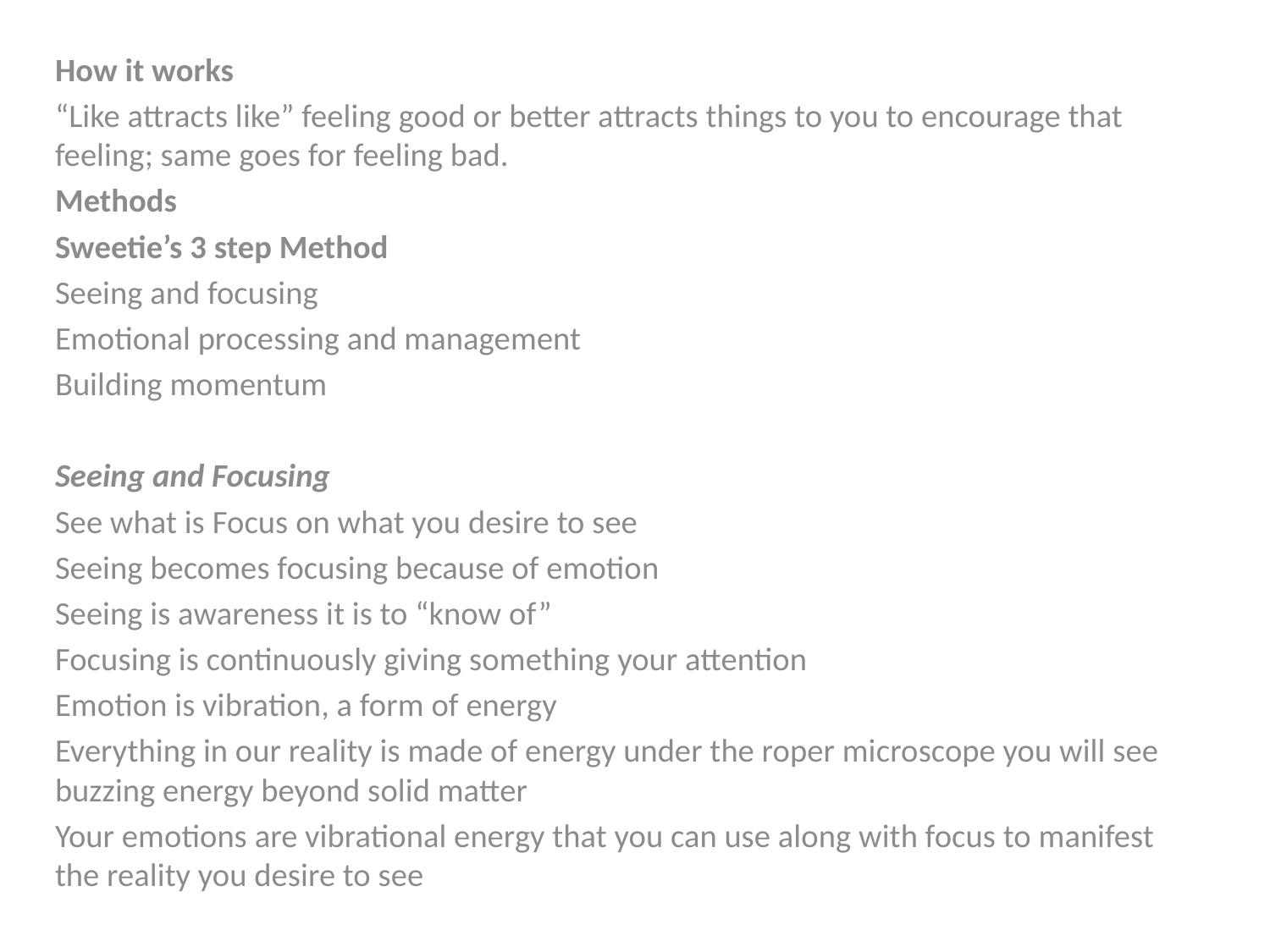

How it works
“Like attracts like” feeling good or better attracts things to you to encourage that feeling; same goes for feeling bad.
Methods
Sweetie’s 3 step Method
Seeing and focusing
Emotional processing and management
Building momentum

Seeing and Focusing
See what is Focus on what you desire to see
Seeing becomes focusing because of emotion
Seeing is awareness it is to “know of”
Focusing is continuously giving something your attention
Emotion is vibration, a form of energy
Everything in our reality is made of energy under the roper microscope you will see buzzing energy beyond solid matter
Your emotions are vibrational energy that you can use along with focus to manifest the reality you desire to see